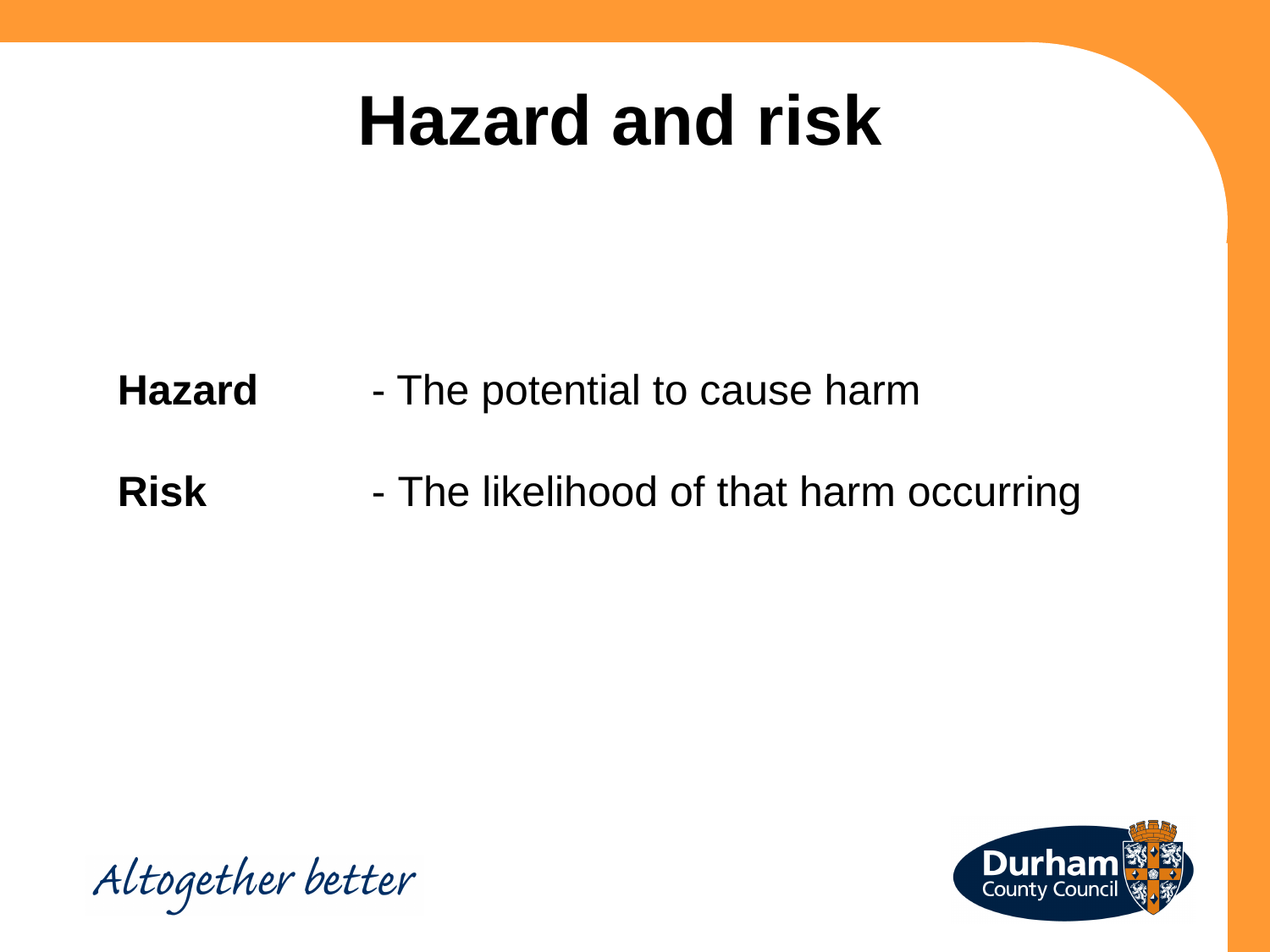

Hazard and risk
Hazard 	- The potential to cause harm

Risk		- The likelihood of that harm occurring